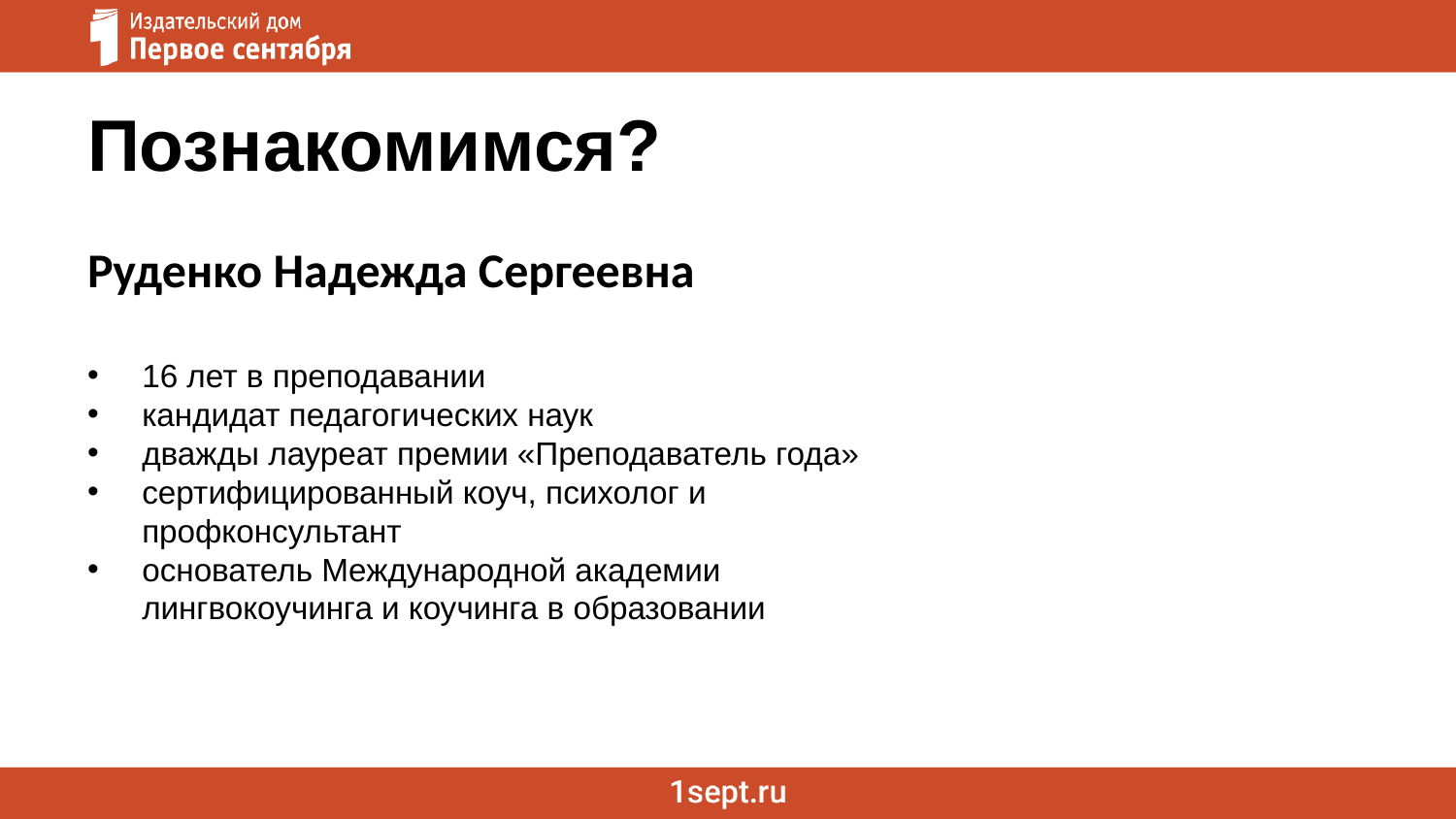

# Познакомимся?
Руденко Надежда Сергеевна

16 лет в преподавании
кандидат педагогических наук
дважды лауреат премии «Преподаватель года»
сертифицированный коуч, психолог и профконсультант
основатель Международной академии лингвокоучинга и коучинга в образовании